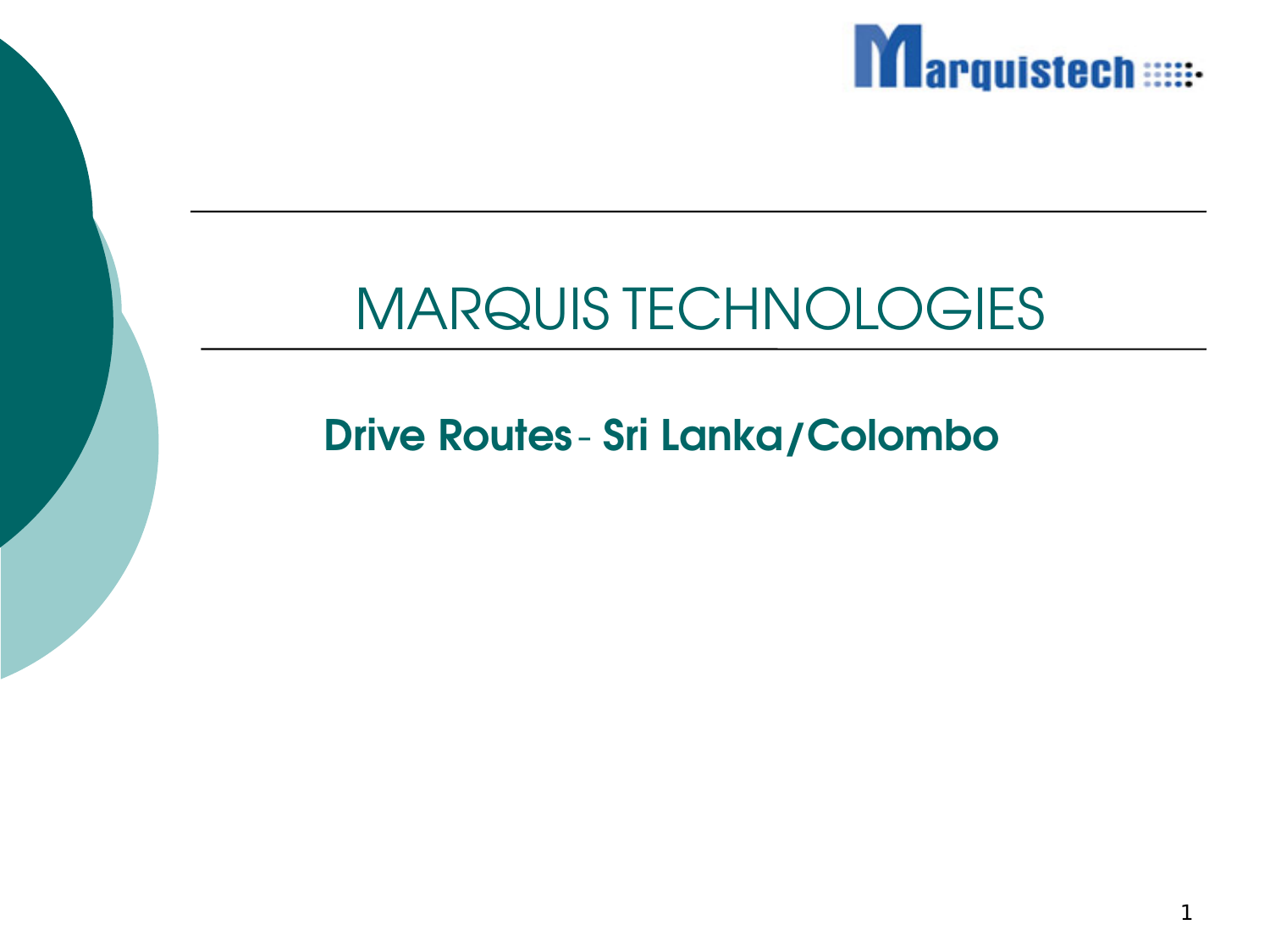

# MARQUIS TECHNOLOGIES
Drive Routes	- Sri Lanka/Colombo

1